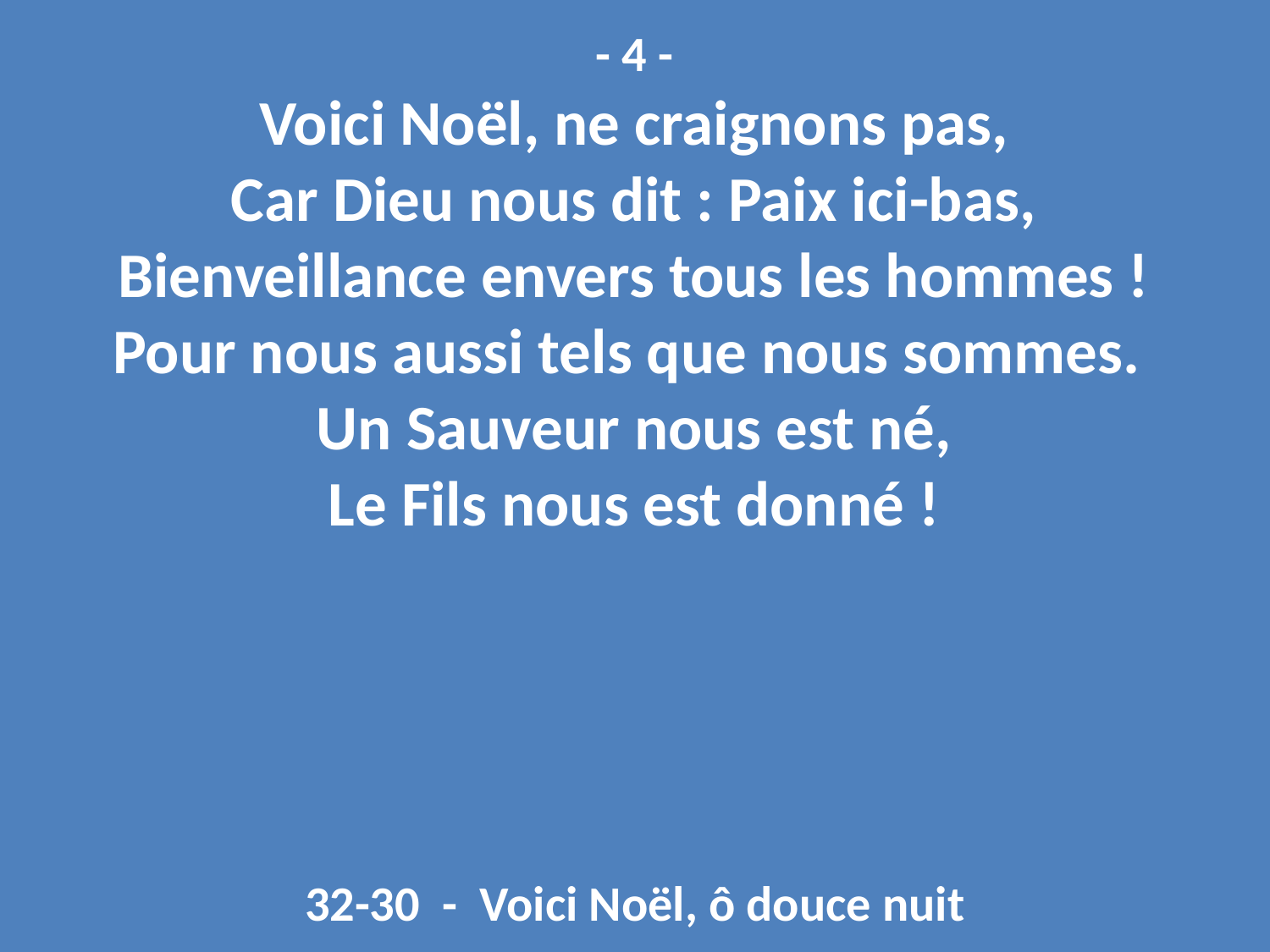

- 4 -
Voici Noël, ne craignons pas,
Car Dieu nous dit : Paix ici-bas,
Bienveillance envers tous les hommes !
Pour nous aussi tels que nous sommes.
Un Sauveur nous est né,
Le Fils nous est donné !
32-30  -  Voici Noël, ô douce nuit